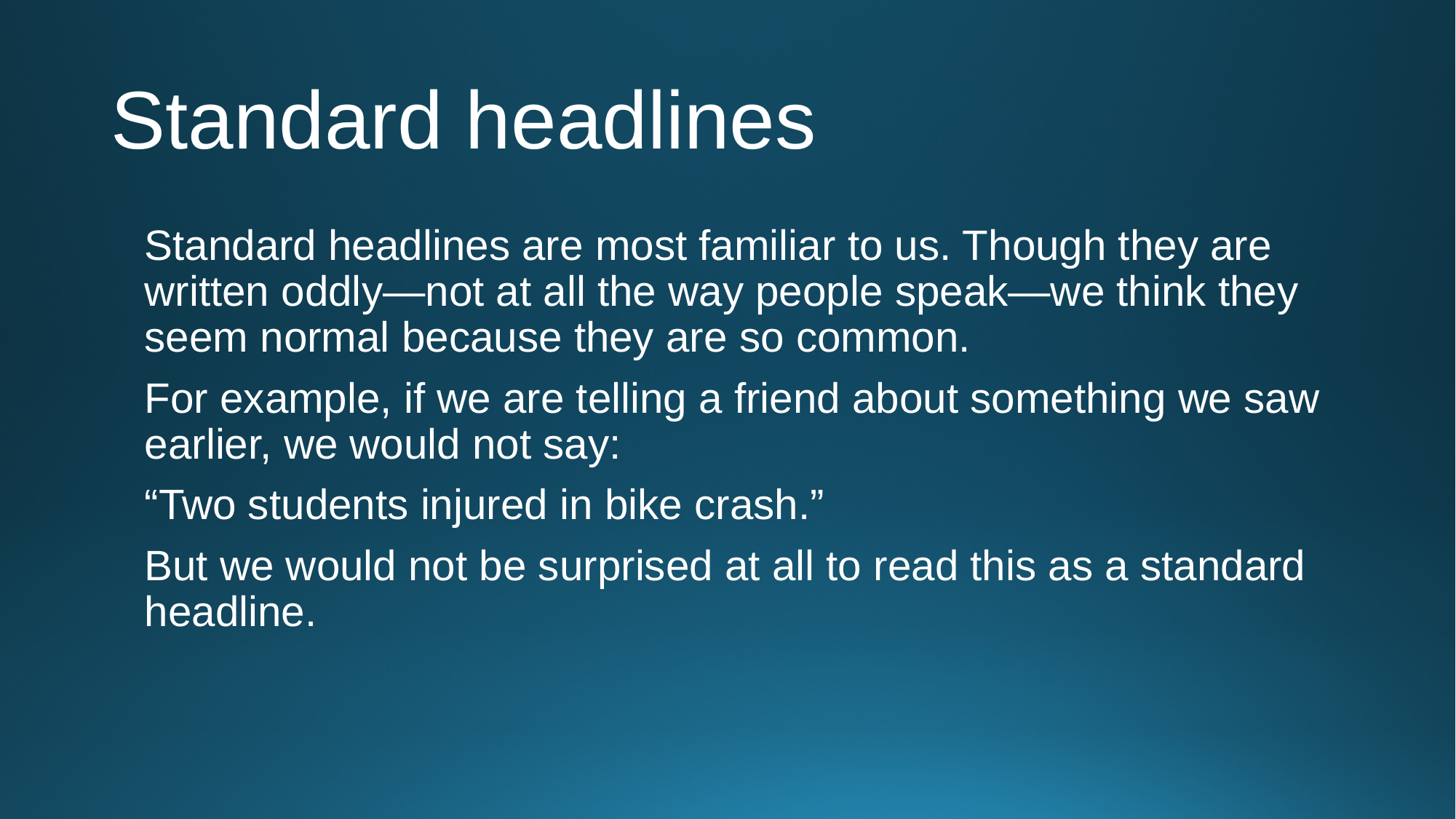

# Standard headlines
Standard headlines are most familiar to us. Though they are written oddly—not at all the way people speak—we think they seem normal because they are so common.
For example, if we are telling a friend about something we saw earlier, we would not say:
“Two students injured in bike crash.”
But we would not be surprised at all to read this as a standard headline.